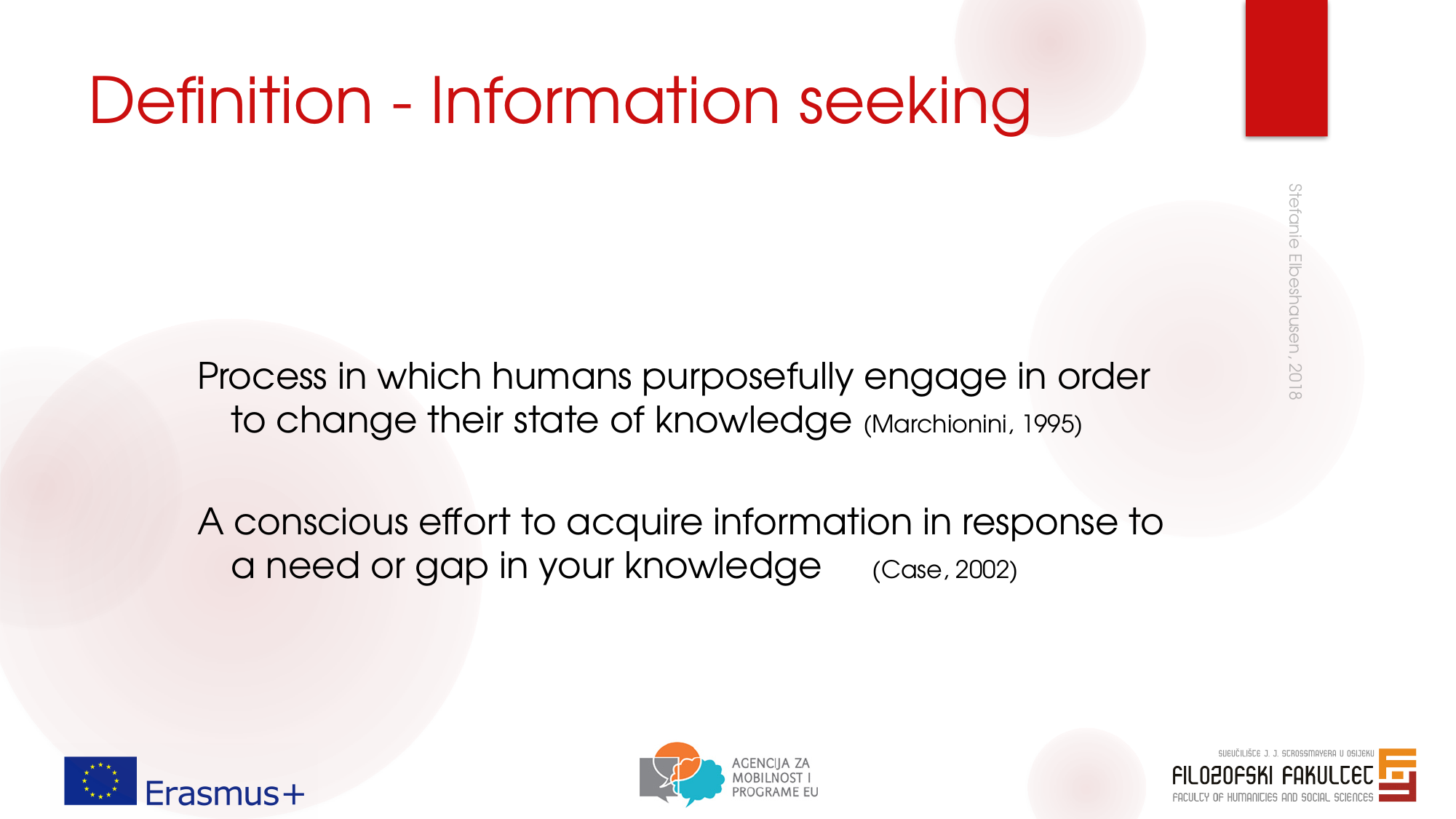

# Definition - Information seeking

Process in which humans purposefully engage in order to change their state of knowledge (Marchionini, 1995)

A conscious effort to acquire information in response to a need or gap in your knowledge     (Case, 2002)

Stefanie Elbeshausen, 2018